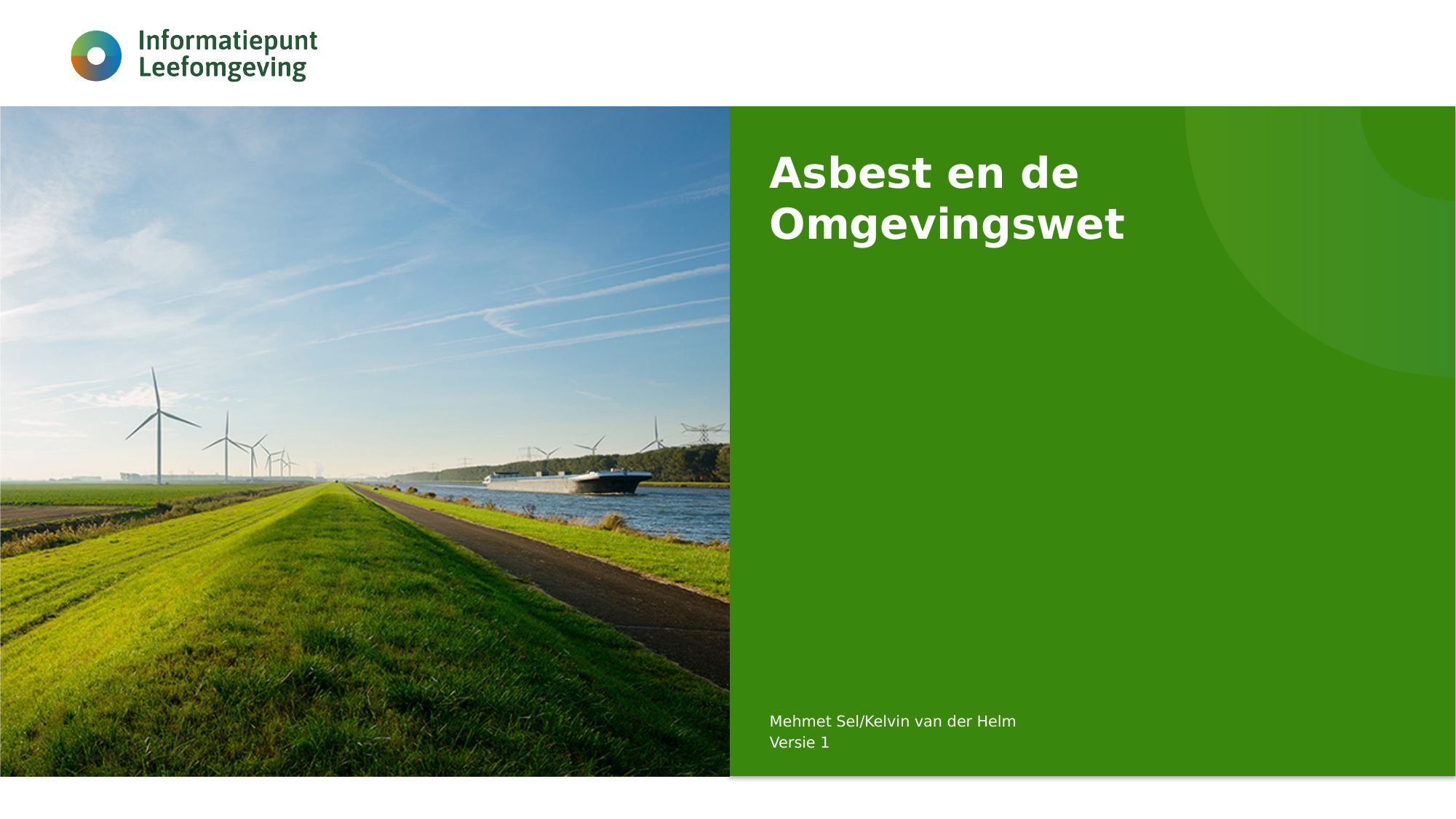

# Asbest en de Omgevingswet

Mehmet Sel/Kelvin van der Helm
Versie 1